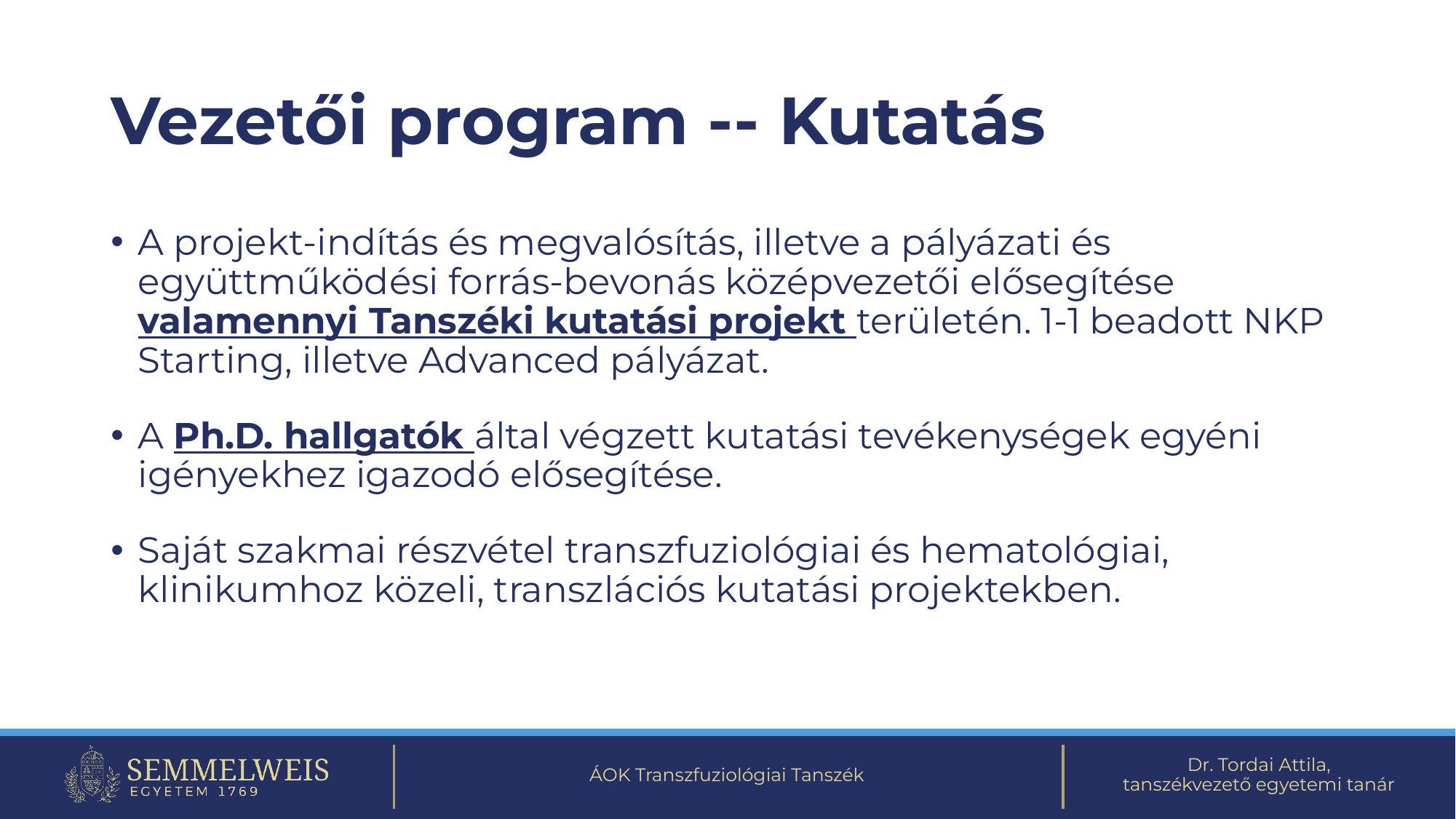

# Vezetői program -- Kutatás
A projekt-indítás és megvalósítás, illetve a pályázati és együttműködési forrás-bevonás középvezetői elősegítése valamennyi Tanszéki kutatási projekt területén. 1-1 beadott NKP Starting, illetve Advanced pályázat.
A Ph.D. hallgatók által végzett kutatási tevékenységek egyéni igényekhez igazodó elősegítése.
Saját szakmai részvétel transzfuziológiai és hematológiai, klinikumhoz közeli, transzlációs kutatási projektekben.